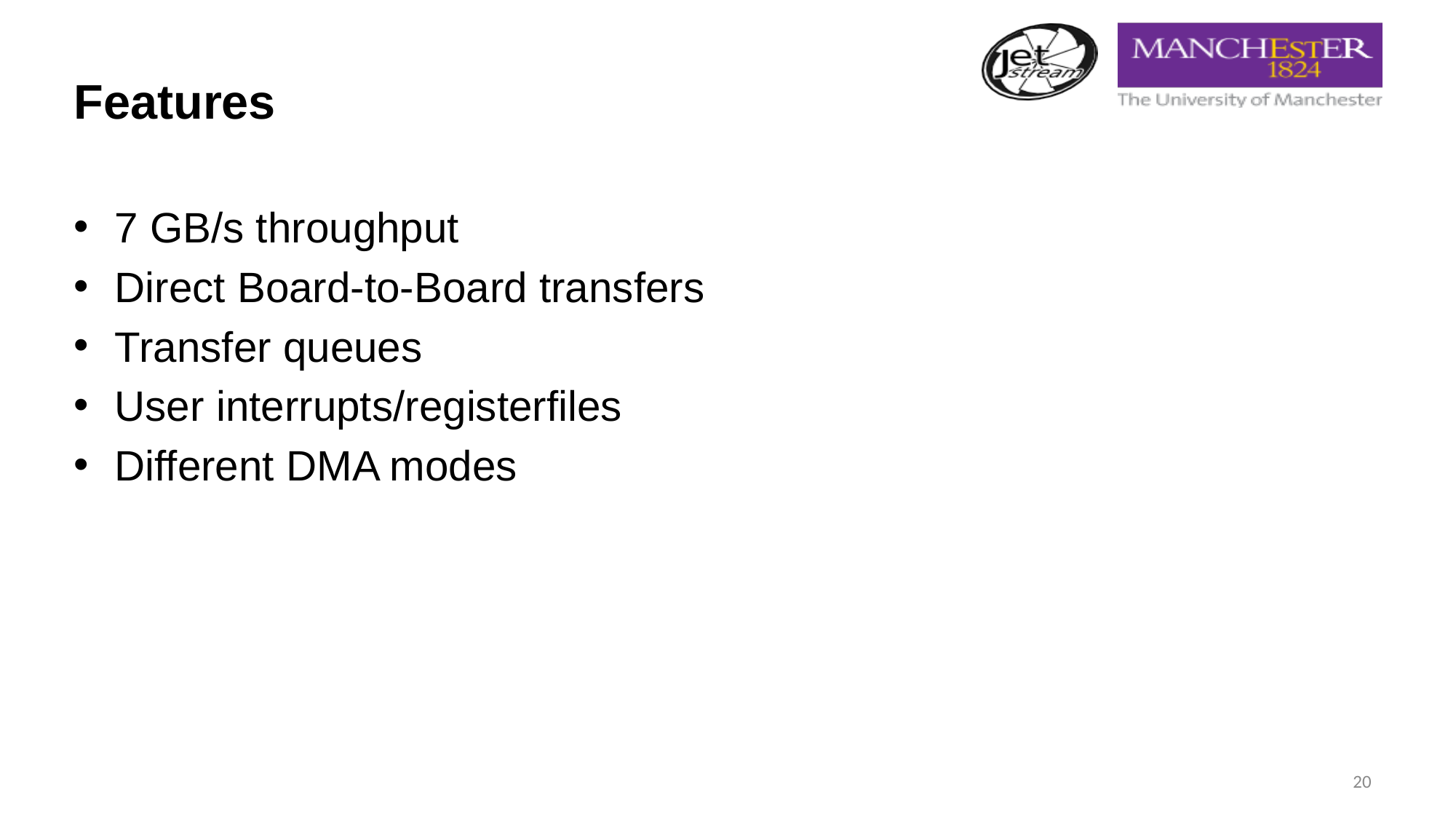

# Features
7 GB/s throughput
Direct Board-to-Board transfers
Transfer queues
User interrupts/registerfiles
Different DMA modes
20